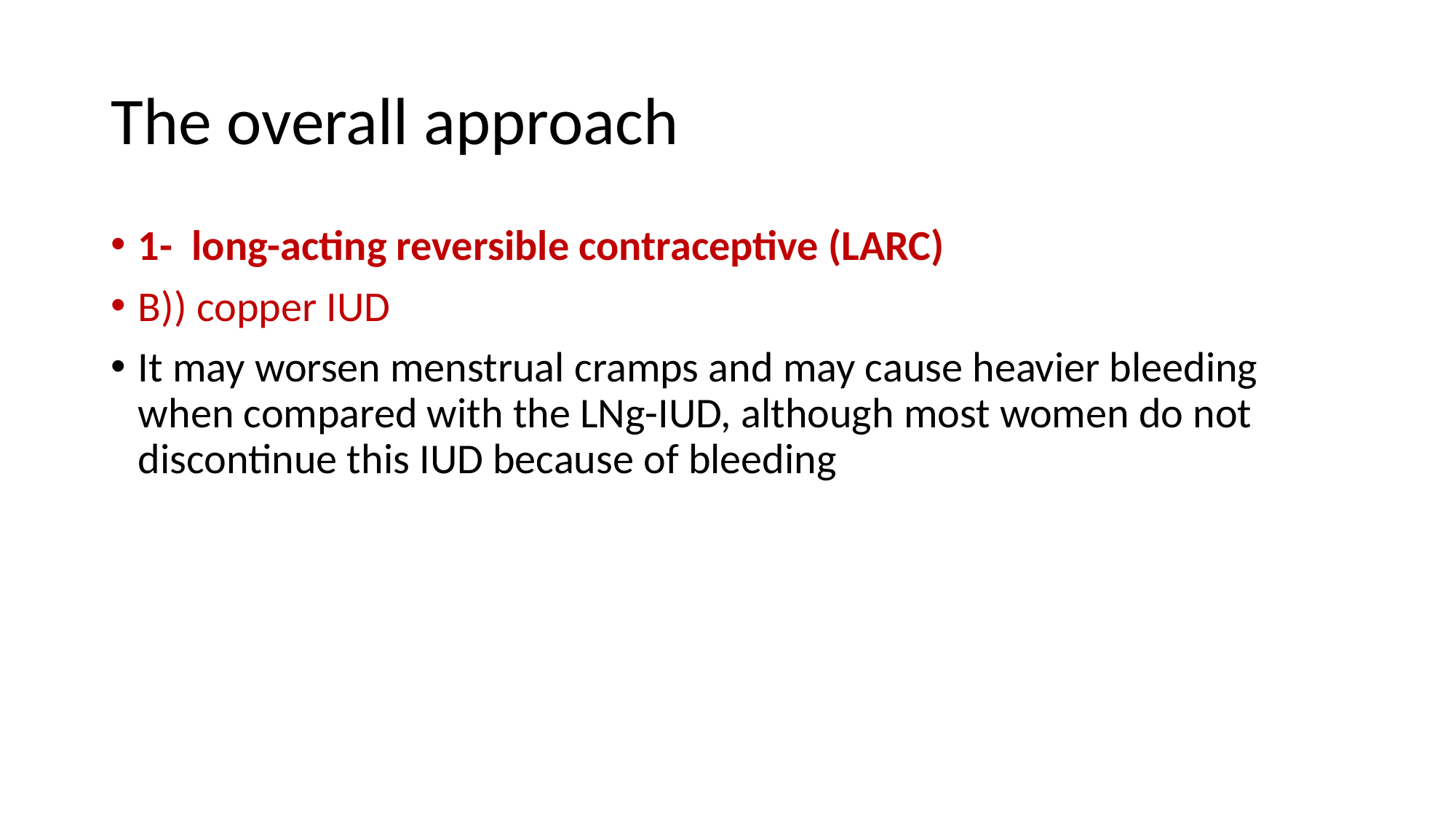

# The overall approach
1-  long-acting reversible contraceptive (LARC)
B)) copper IUD
It may worsen menstrual cramps and may cause heavier bleeding when compared with the LNg-IUD, although most women do not discontinue this IUD because of bleeding